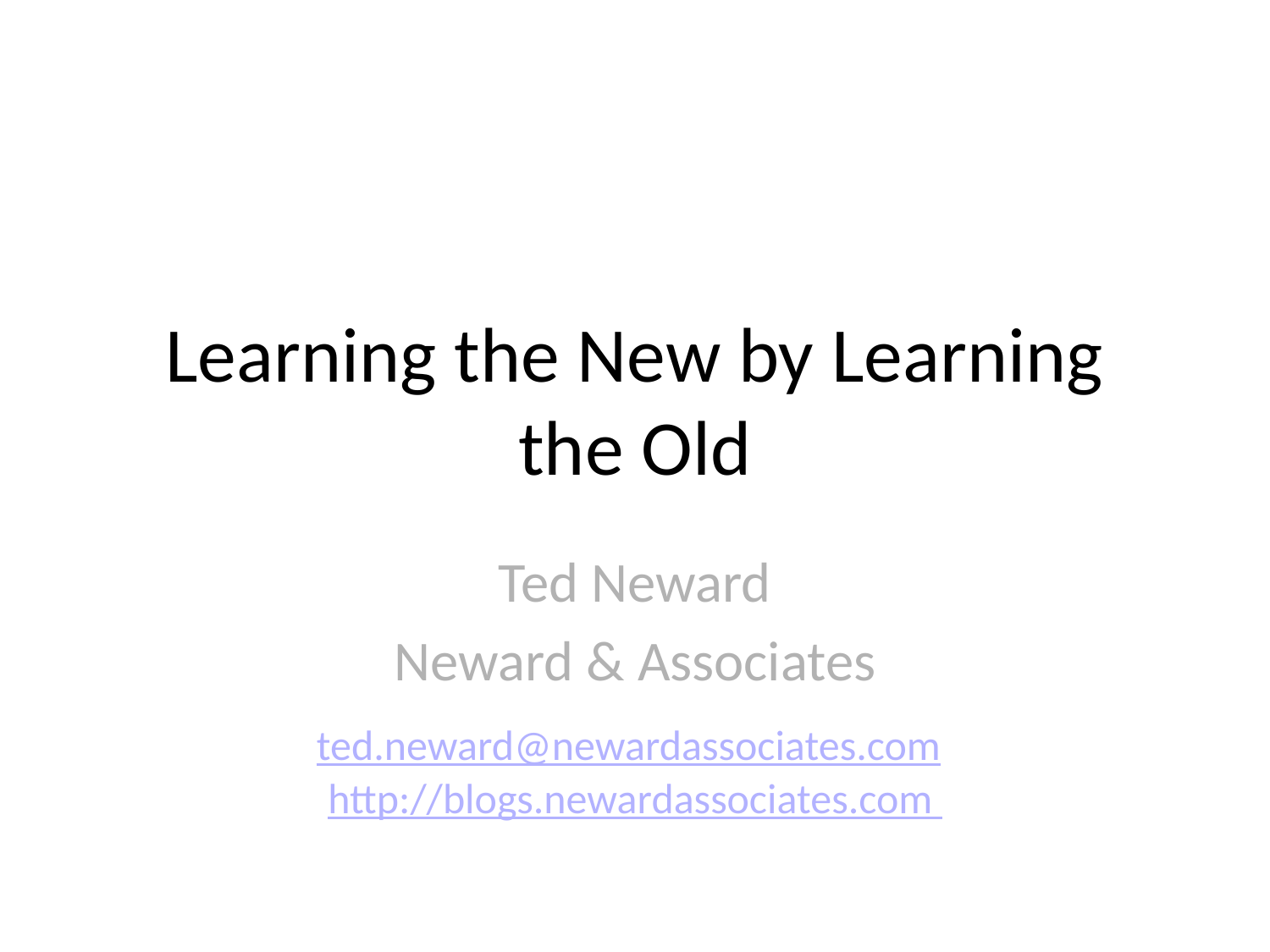

# Learning the New by Learning the Old
Ted Neward
Neward & Associates
ted.neward@newardassociates.com http://blogs.newardassociates.com